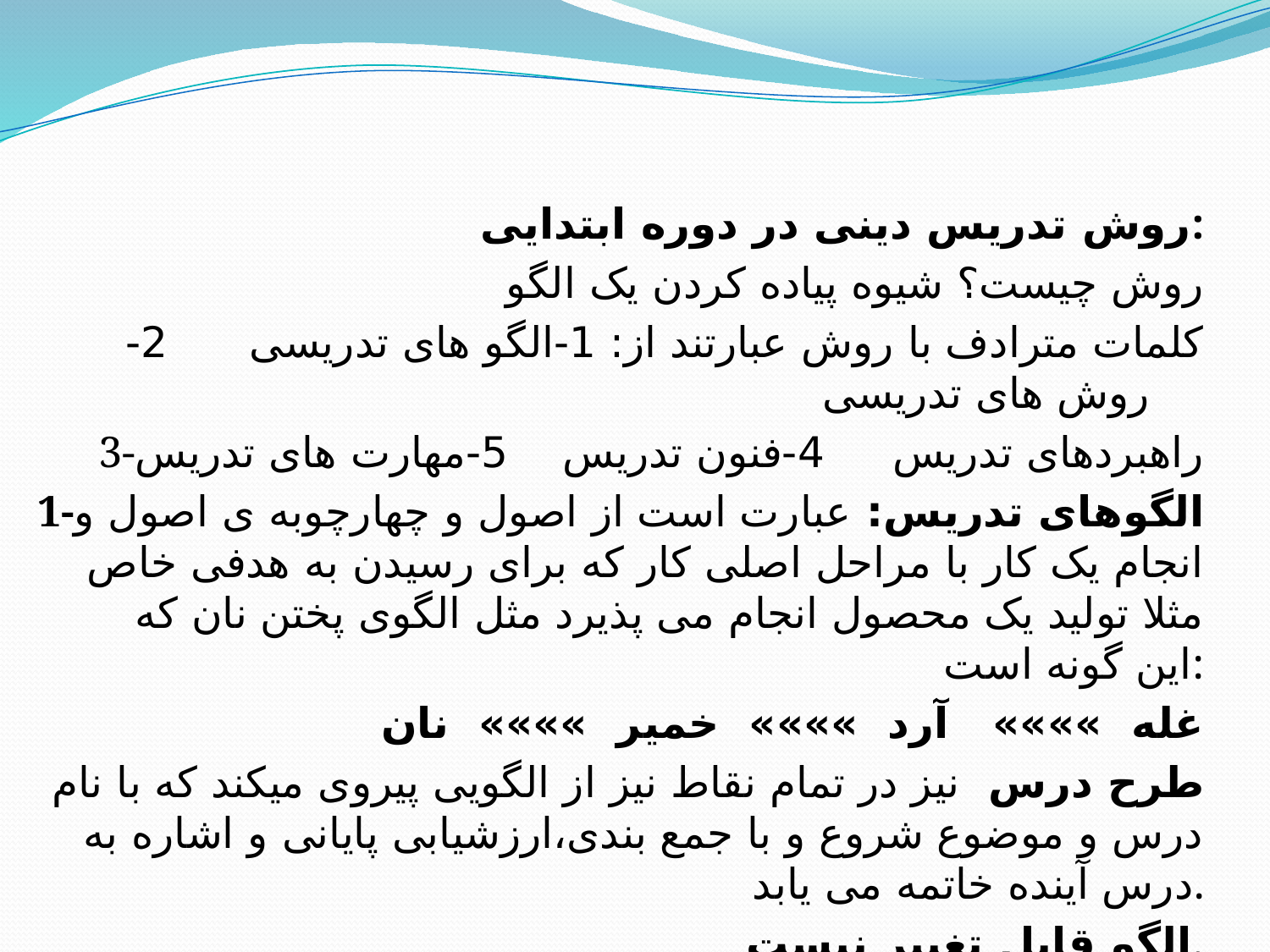

روش تدریس دینی در دوره ابتدایی:
روش چیست؟ شیوه پیاده کردن یک الگو
کلمات مترادف با روش عبارتند از: 1-الگو های تدریسی      2-روش های تدریسی
 3-راهبردهای تدریس     4-فنون تدریس    5-مهارت های تدریس
1-الگوهای تدریس: عبارت است از اصول و چهارچوبه ی اصول و انجام یک کار با مراحل اصلی کار که برای رسیدن به هدفی خاص مثلا تولید یک محصول انجام می پذیرد مثل الگوی پختن نان که این گونه است:
غله  »»»»   آرد  »»»»  خمیر  »»»»  نان
طرح درس  نیز در تمام نقاط نیز از الگویی پیروی میکند که با نام درس و موضوع شروع و با جمع بندی،ارزشیابی پایانی و اشاره به درس آینده خاتمه می یابد.
الگو قابل تغییر نیست.
.